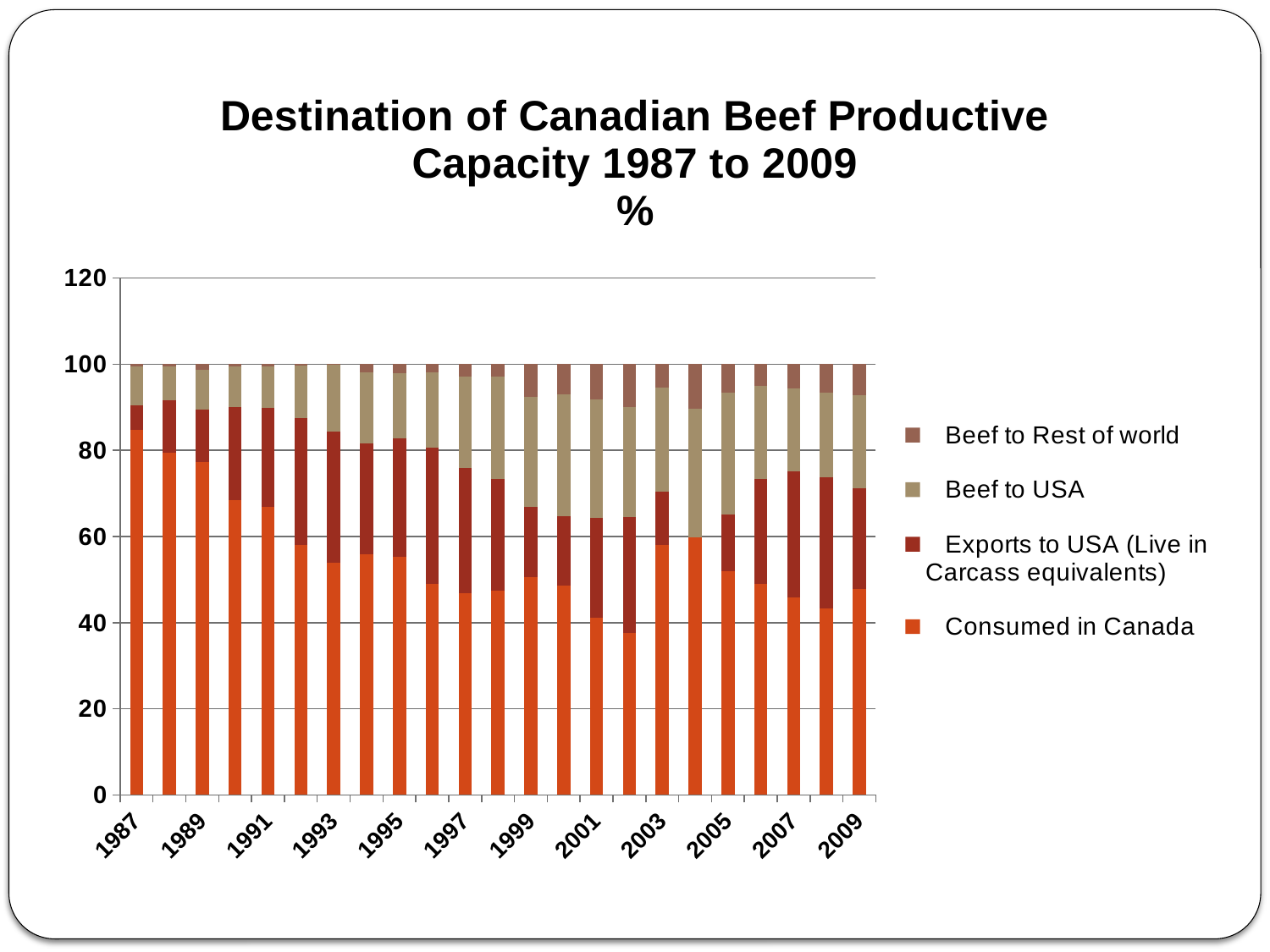

### Chart: Destination of Canadian Beef Productive Capacity 1987 to 2009
%

| Category |    Consumed in Canada |    Exports to USA (Live in Carcass equivalents) |    Beef to USA |    Beef to Rest of world |
|---|---|---|---|---|
| 1987 | 84.66950316912333 | 5.7574029603658845 | 8.968275702258044 | 0.6048181682526761 |
| 1988 | 79.39584381475441 | 12.294143880349548 | 7.7025059224402055 | 0.6075063824551916 |
| 1989 | 77.17909620884754 | 12.326415058397172 | 9.270309353893905 | 1.2241793788613822 |
| 1990 | 68.38832387737591 | 21.679709843998026 | 9.310688939683658 | 0.6212773389424565 |
| 1991 | 66.85618689189134 | 22.986497767495493 | 9.597123279576449 | 0.5601920610362844 |
| 1992 | 58.039463725808126 | 29.358563776472327 | 12.336498150356187 | 0.2654743473633784 |
| 1993 | 53.937820836763024 | 30.332920405018395 | 15.538078848302748 | 0.19117990991586617 |
| 1994 | 55.959614905338775 | 25.60199067997279 | 16.5945549732196 | 1.843839441468845 |
| 1995 | 55.251548287202 | 27.56895791130321 | 15.117954545315294 | 2.0615392561793713 |
| 1996 | 48.930823304071914 | 31.673250698597595 | 17.45633339759759 | 1.939592599733068 |
| 1997 | 46.915893688614844 | 28.93072381245629 | 21.25497659905735 | 2.8984058998714537 |
| 1998 | 47.46848341206599 | 25.82441579211483 | 23.7693197082789 | 2.937781087540101 |
| 1999 | 50.48752795039485 | 16.381586415984444 | 25.510781937887796 | 7.620103695732714 |
| 2000 | 48.66137798516393 | 16.025958472301532 | 28.250130834027523 | 7.062532708506883 |
| 2001 | 41.12531047315819 | 23.141146709618845 | 27.51482796926183 | 8.21871484796132 |
| 2002 | 37.608746754167484 | 26.858907271208103 | 25.508671175182826 | 10.023674799441546 |
| 2003 | 57.947445390494394 | 12.375299874638973 | 24.302703902382234 | 5.3745508324843545 |
| 2004 | 59.874858710628594 | 0.0 | 29.71667963890845 | 10.408461650462934 |
| 2005 | 51.90201474586146 | 13.113803174402749 | 28.29635618071199 | 6.687825899023807 |
| 2006 | 49.02361688026724 | 24.416498679304492 | 21.477168649126675 | 5.082715791301583 |
| 2007 | 45.93876388310996 | 29.223966238495287 | 19.224632802862434 | 5.6126370755323505 |
| 2008 | 43.211774374435066 | 30.569227877270954 | 19.677357810094648 | 6.541639938199332 |
| 2009 | 47.70582506607293 | 23.43472064379309 | 21.644590717600572 | 7.2148635725334955 |